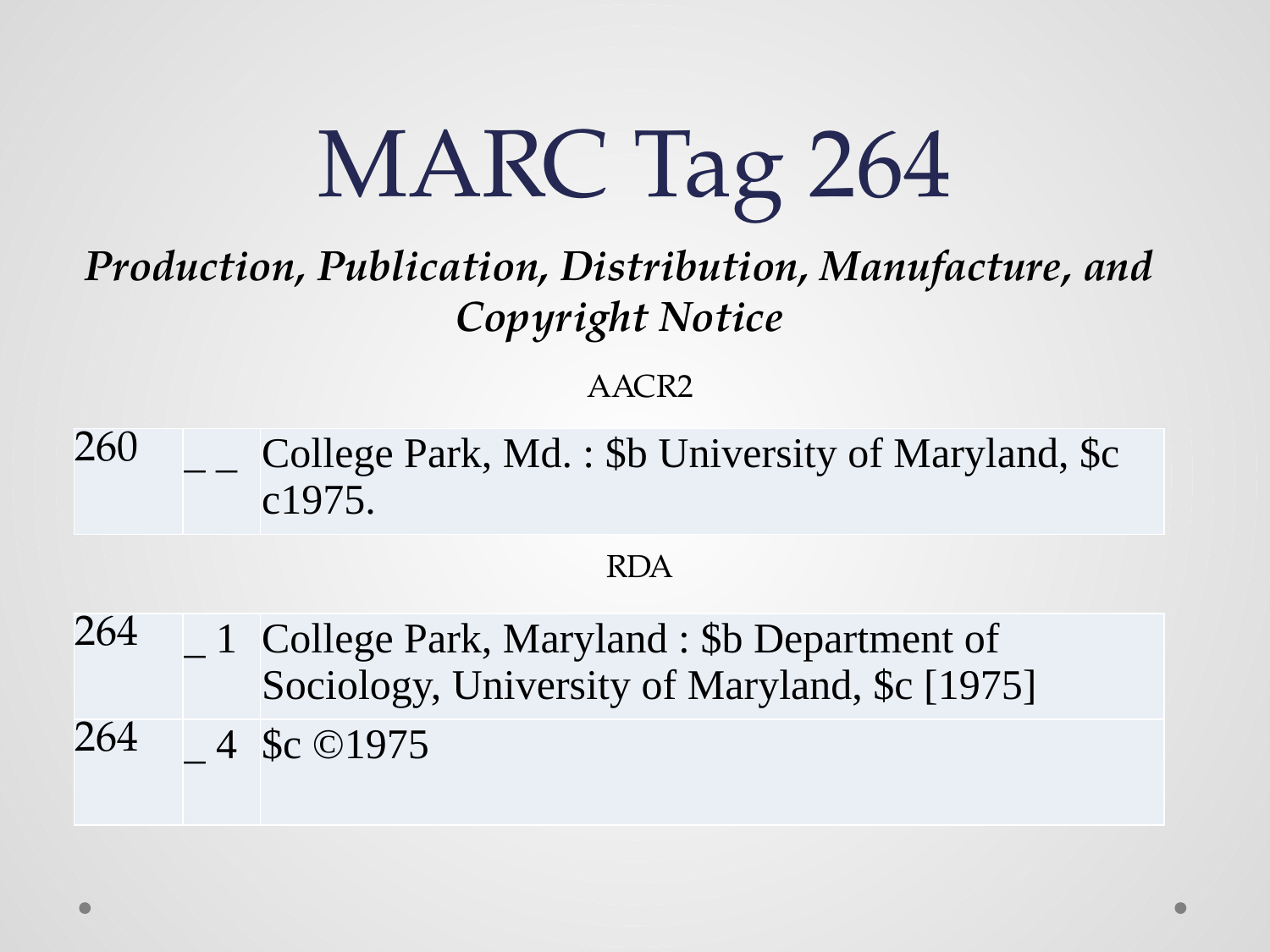

# MARC Tag 264
Production, Publication, Distribution, Manufacture, and Copyright Notice
AACR2
| 260 | \_ \_ | College Park, Md. : $b University of Maryland, $c c1975. |
| --- | --- | --- |
RDA
| 264 | \_ 1 | College Park, Maryland : $b Department of Sociology, University of Maryland, $c [1975] |
| --- | --- | --- |
| 264 | \_ 4 | $c ©1975 |
| --- | --- | --- |